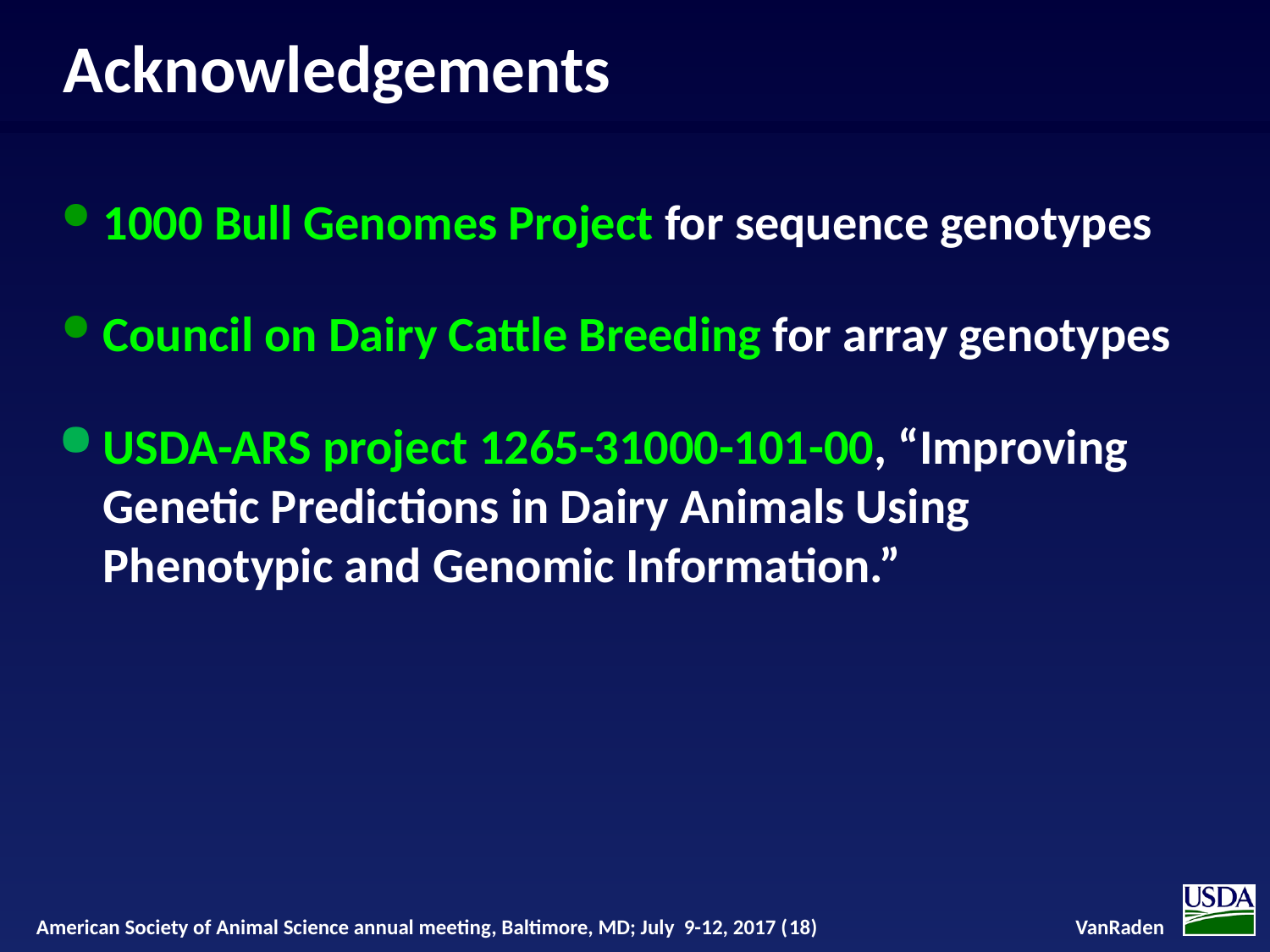

# Acknowledgements
1000 Bull Genomes Project for sequence genotypes
Council on Dairy Cattle Breeding for array genotypes
USDA-ARS project 1265-31000-101-00, “Improving Genetic Predictions in Dairy Animals Using Phenotypic and Genomic Information.”